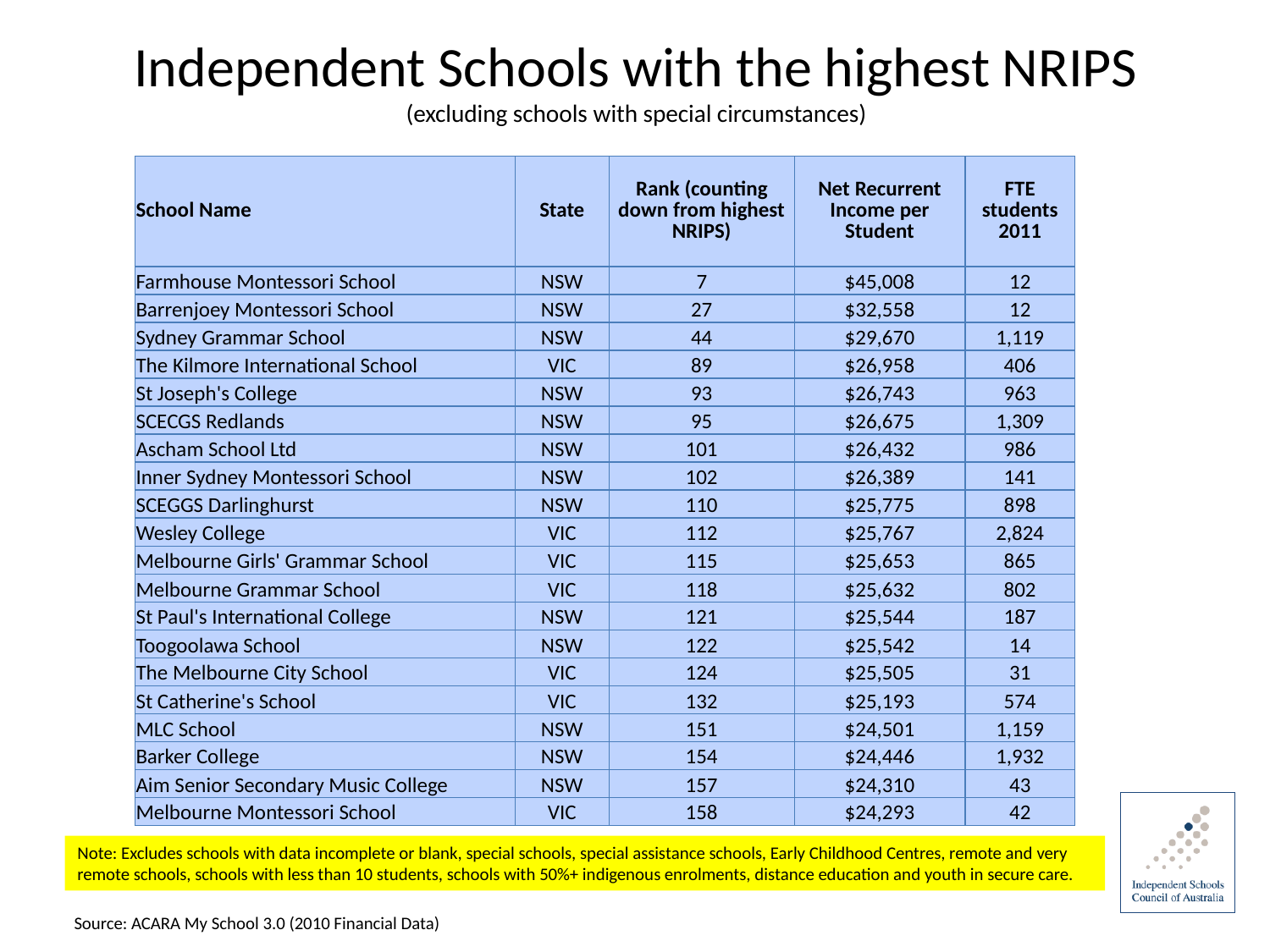

# Independent Schools with the highest NRIPS (excluding schools with special circumstances)
| School Name | State | Rank (counting down from highest NRIPS) | Net Recurrent Income per Student | FTE students 2011 |
| --- | --- | --- | --- | --- |
| Farmhouse Montessori School | NSW | 7 | $45,008 | 12 |
| Barrenjoey Montessori School | NSW | 27 | $32,558 | 12 |
| Sydney Grammar School | NSW | 44 | $29,670 | 1,119 |
| The Kilmore International School | VIC | 89 | $26,958 | 406 |
| St Joseph's College | NSW | 93 | $26,743 | 963 |
| SCECGS Redlands | NSW | 95 | $26,675 | 1,309 |
| Ascham School Ltd | NSW | 101 | $26,432 | 986 |
| Inner Sydney Montessori School | NSW | 102 | $26,389 | 141 |
| SCEGGS Darlinghurst | NSW | 110 | $25,775 | 898 |
| Wesley College | VIC | 112 | $25,767 | 2,824 |
| Melbourne Girls' Grammar School | VIC | 115 | $25,653 | 865 |
| Melbourne Grammar School | VIC | 118 | $25,632 | 802 |
| St Paul's International College | NSW | 121 | $25,544 | 187 |
| Toogoolawa School | NSW | 122 | $25,542 | 14 |
| The Melbourne City School | VIC | 124 | $25,505 | 31 |
| St Catherine's School | VIC | 132 | $25,193 | 574 |
| MLC School | NSW | 151 | $24,501 | 1,159 |
| Barker College | NSW | 154 | $24,446 | 1,932 |
| Aim Senior Secondary Music College | NSW | 157 | $24,310 | 43 |
| Melbourne Montessori School | VIC | 158 | $24,293 | 42 |
Note: Excludes schools with data incomplete or blank, special schools, special assistance schools, Early Childhood Centres, remote and very remote schools, schools with less than 10 students, schools with 50%+ indigenous enrolments, distance education and youth in secure care.
Source: ACARA My School 3.0 (2010 Financial Data)